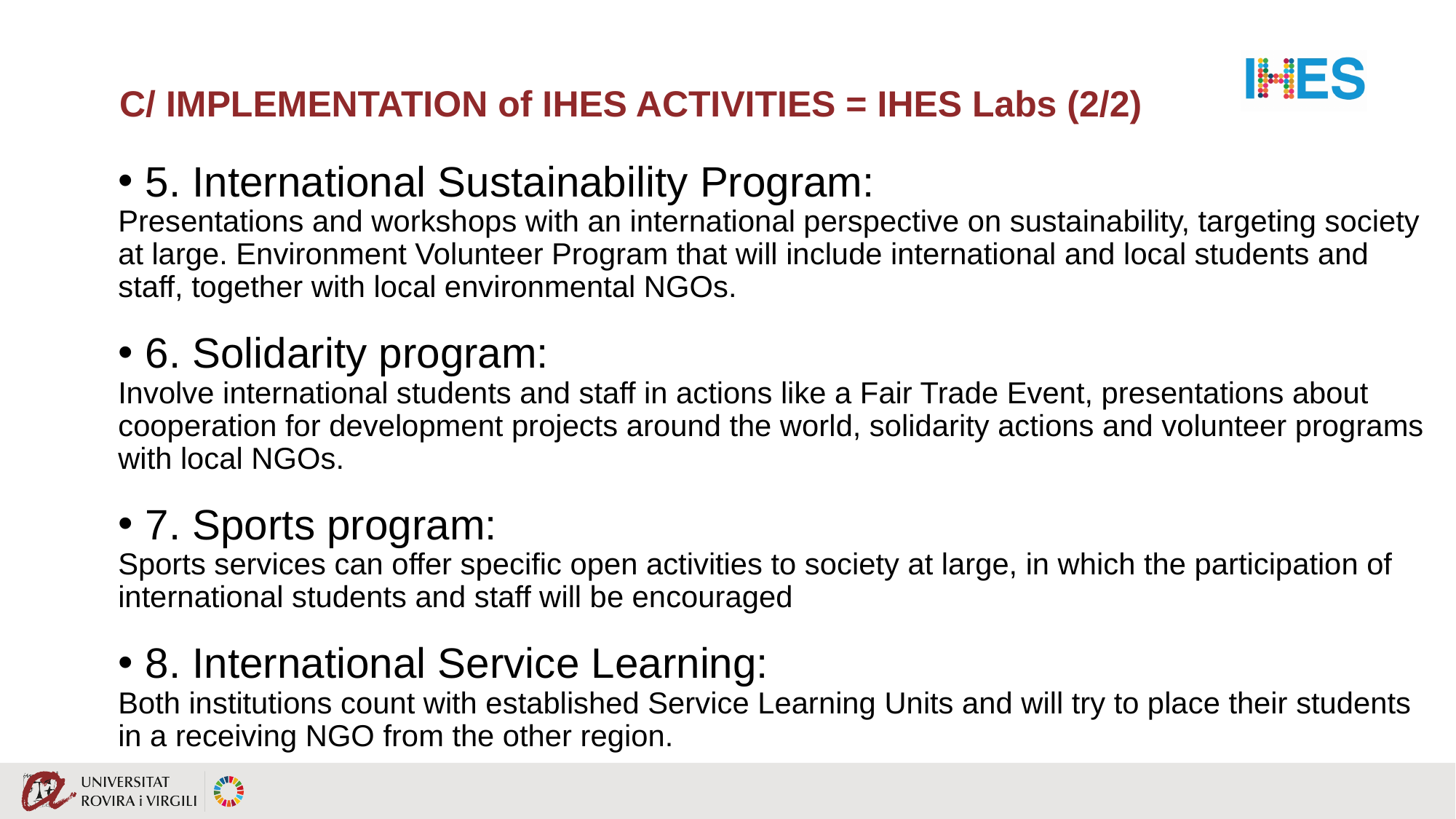

C/ IMPLEMENTATION of IHES ACTIVITIES = IHES Labs (2/2)
5. International Sustainability Program:
Presentations and workshops with an international perspective on sustainability, targeting society at large. Environment Volunteer Program that will include international and local students and staff, together with local environmental NGOs.
6. Solidarity program:
Involve international students and staff in actions like a Fair Trade Event, presentations about cooperation for development projects around the world, solidarity actions and volunteer programs with local NGOs.
7. Sports program:
Sports services can offer specific open activities to society at large, in which the participation of international students and staff will be encouraged
8. International Service Learning:
Both institutions count with established Service Learning Units and will try to place their students in a receiving NGO from the other region.